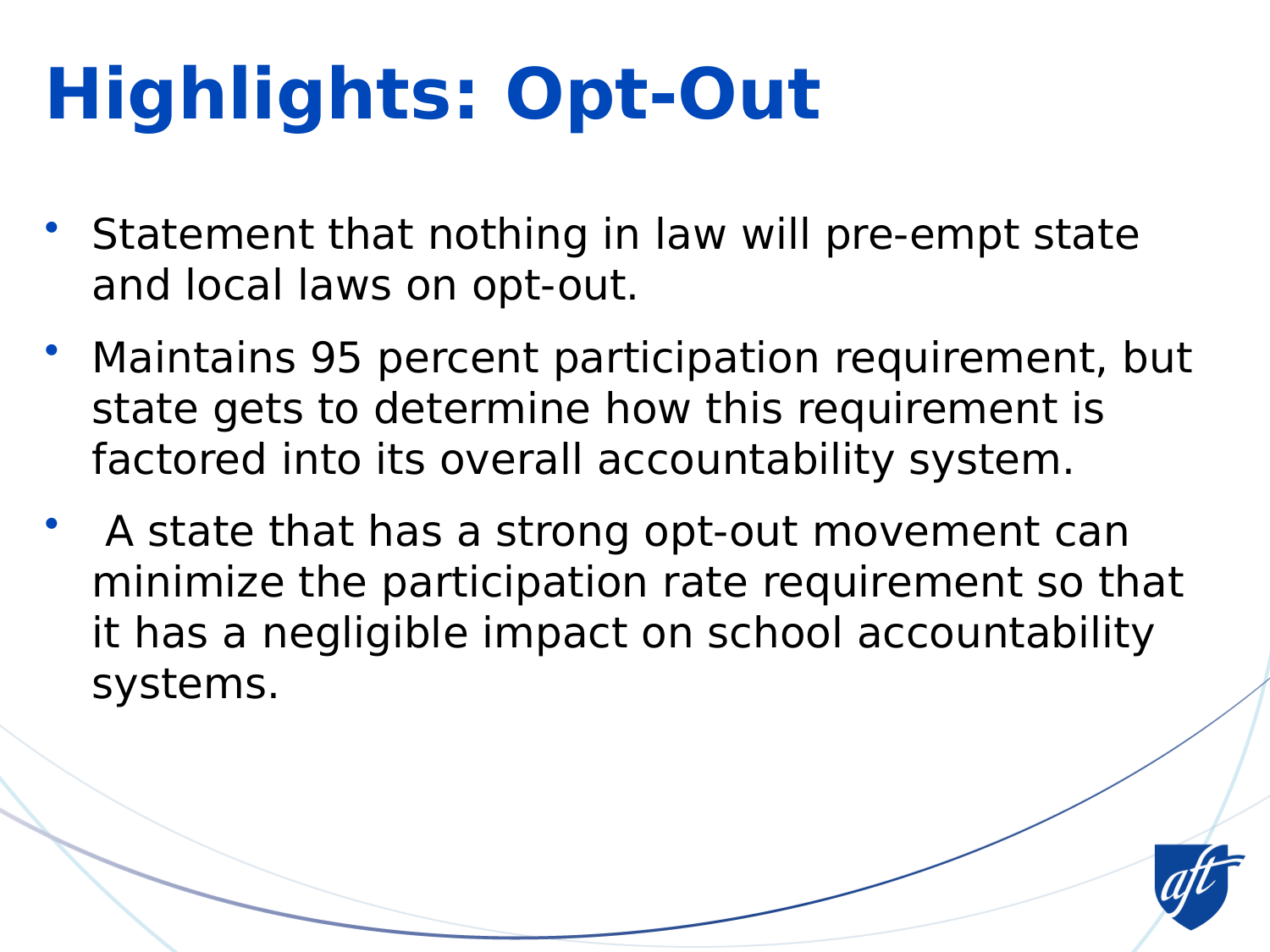

# Highlights: Opt-Out
Statement that nothing in law will pre-empt state and local laws on opt-out.
Maintains 95 percent participation requirement, but state gets to determine how this requirement is factored into its overall accountability system.
 A state that has a strong opt-out movement can minimize the participation rate requirement so that it has a negligible impact on school accountability systems.